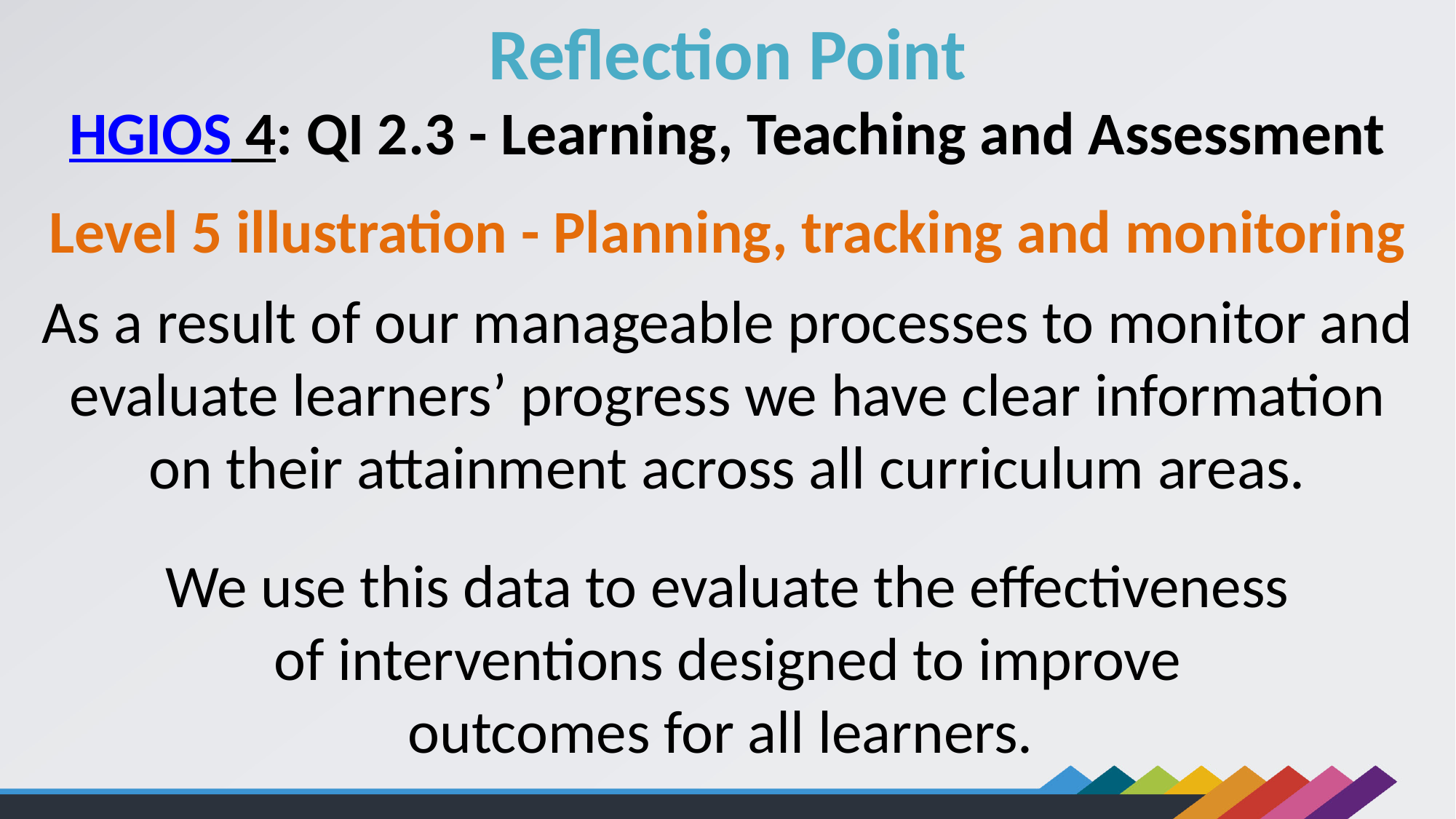

Reflection Point
HGIOS 4: QI 2.3 - Learning, Teaching and Assessment

Level 5 illustration - Planning, tracking and monitoring
As a result of our manageable processes to monitor and evaluate learners’ progress we have clear information on their attainment across all curriculum areas.
We use this data to evaluate the effectiveness of interventions designed to improve outcomes for all learners.